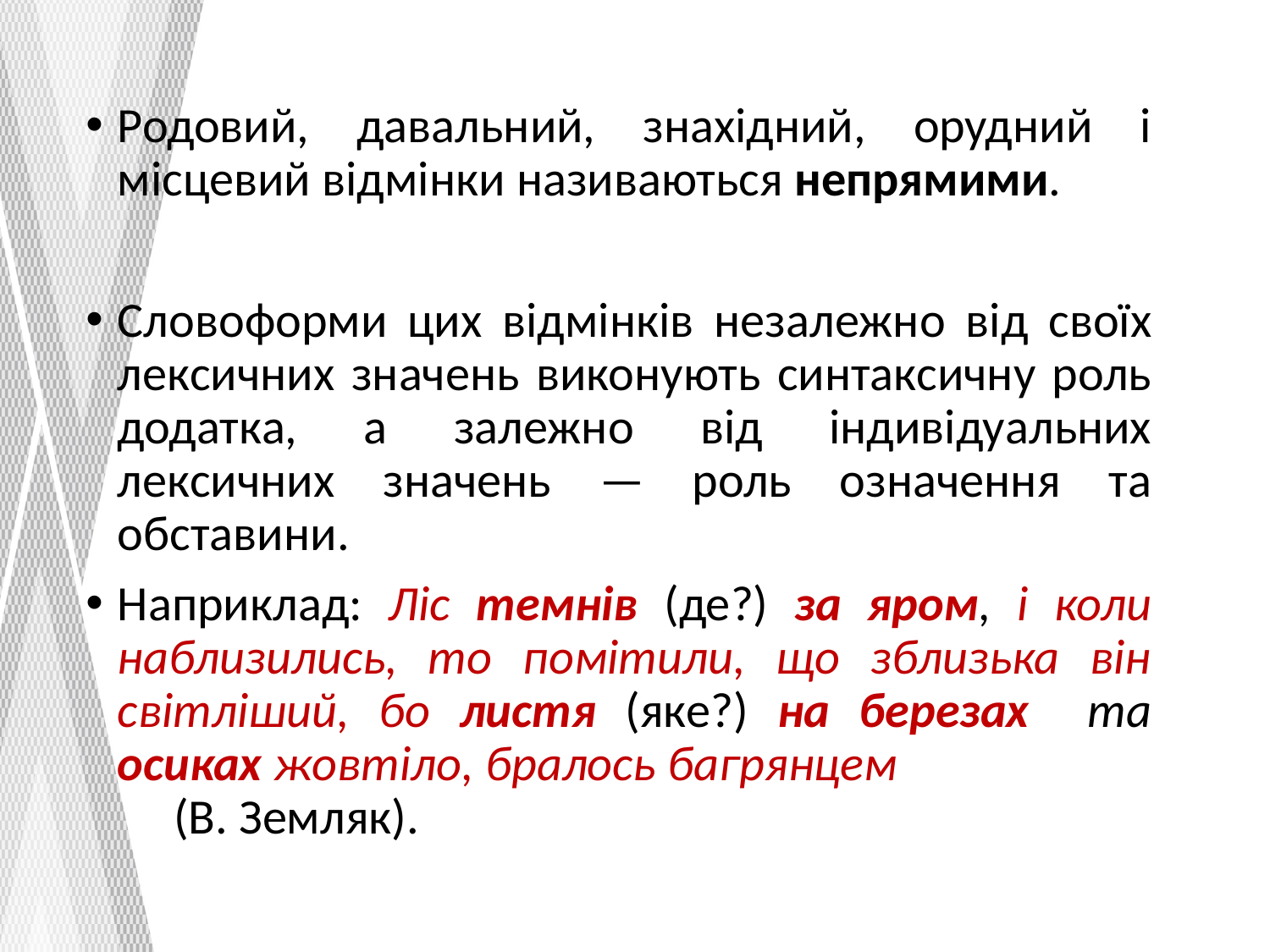

Родовий, давальний, знахідний, орудний і місцевий від­мінки називаються непрямими.

Словоформи цих відмінків неза­лежно від своїх лексичних значень виконують синтаксичну роль до­датка, а залежно від індивідуальних лексичних значень — роль означення та обставини.
Наприклад: Ліс темнів (де?) за яром, і коли наблизились, то помітили, що зблизька він світліший, бо листя (яке?) на березах  та осиках жовтіло, бралось багрянцем                            (В. Зем­ляк).